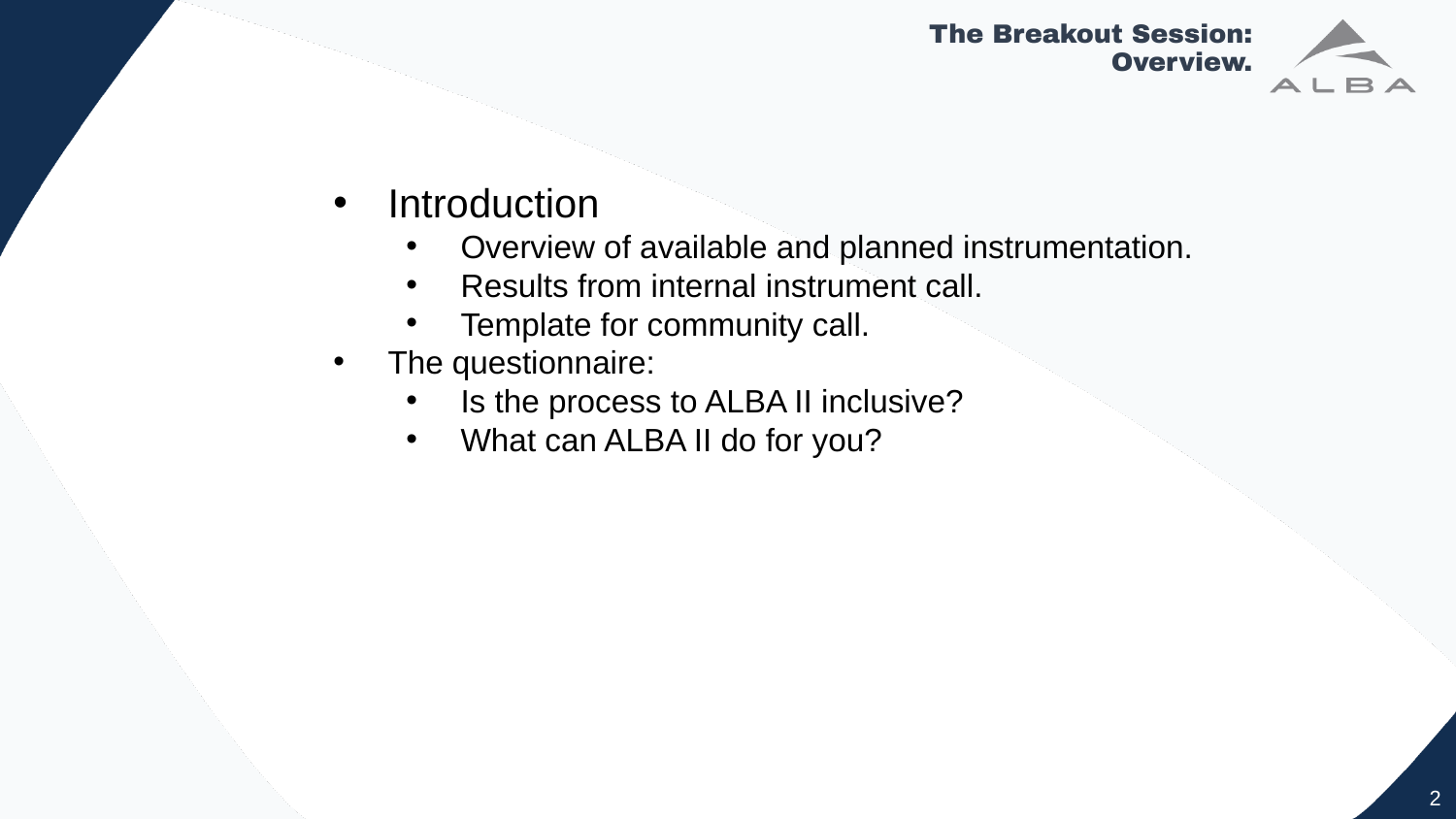

# The Breakout Session: Overview.
Introduction
Overview of available and planned instrumentation.
Results from internal instrument call.
Template for community call.
The questionnaire:
Is the process to ALBA II inclusive?
What can ALBA II do for you?
2